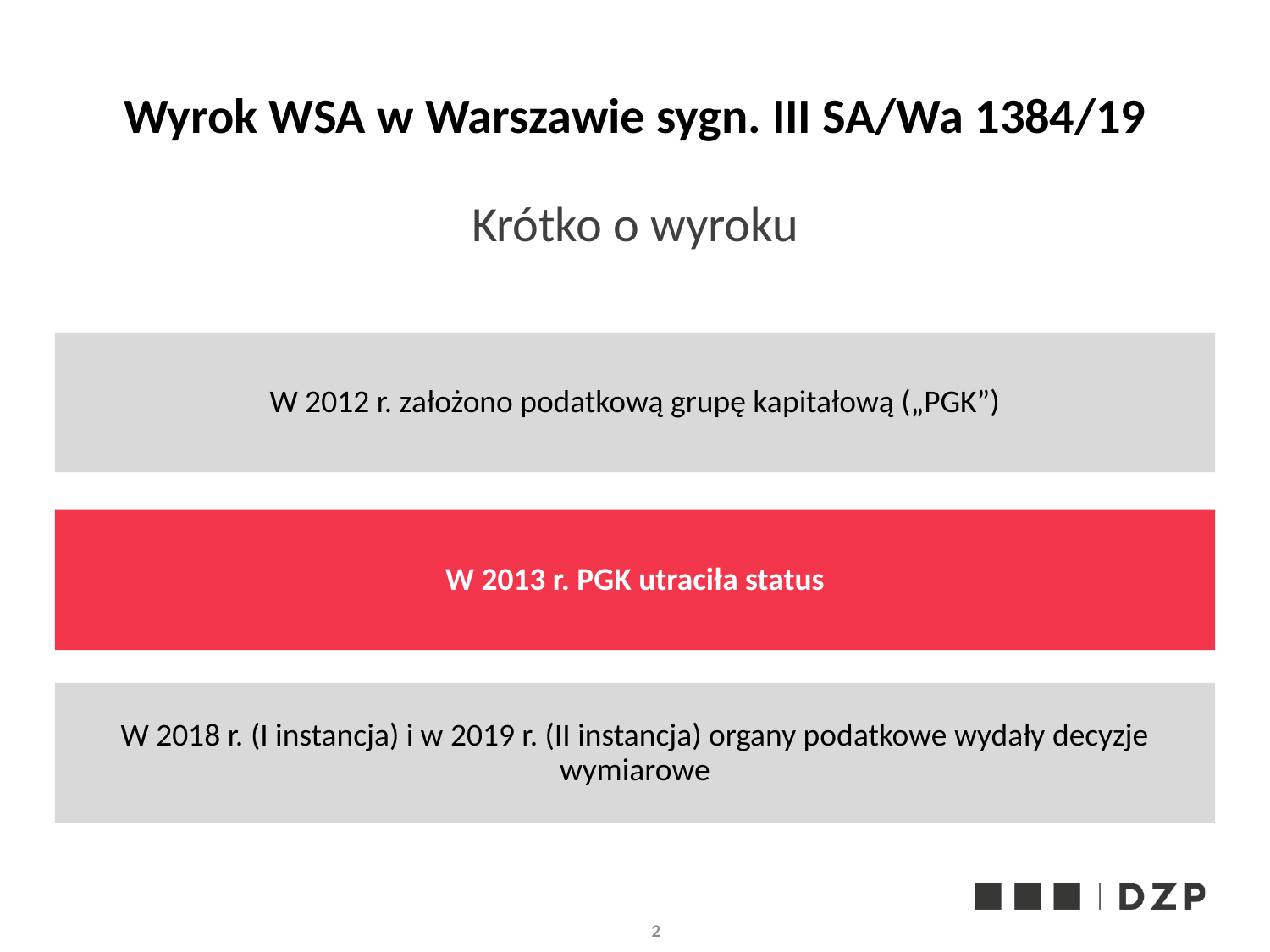

# Wyrok WSA w Warszawie sygn. III SA/Wa 1384/19
Krótko o wyroku
W 2012 r. założono podatkową grupę kapitałową („PGK”)
W 2013 r. PGK utraciła status
W 2018 r. (I instancja) i w 2019 r. (II instancja) organy podatkowe wydały decyzje wymiarowe
2